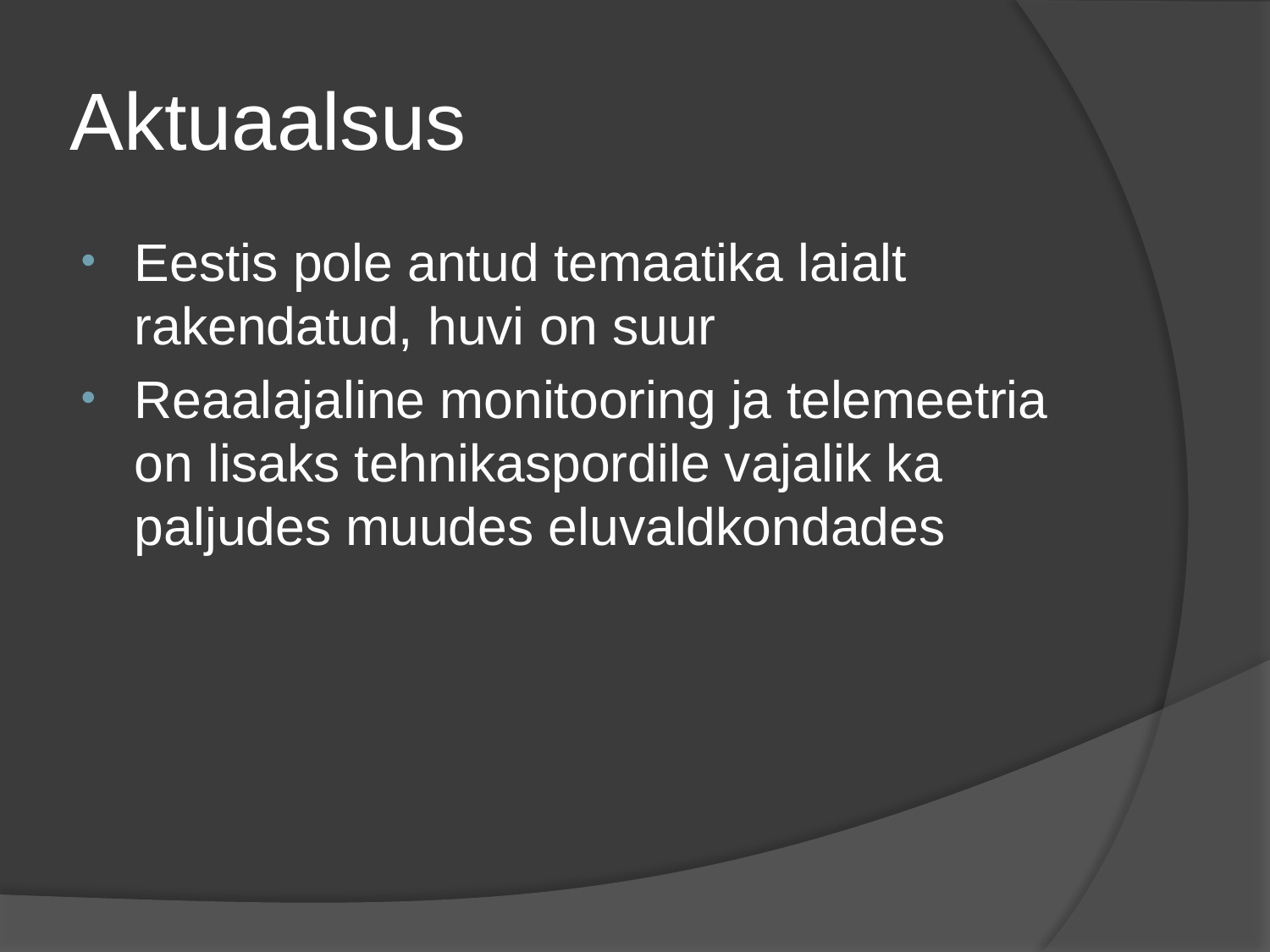

# Aktuaalsus
Eestis pole antud temaatika laialt rakendatud, huvi on suur
Reaalajaline monitooring ja telemeetria on lisaks tehnikaspordile vajalik ka paljudes muudes eluvaldkondades